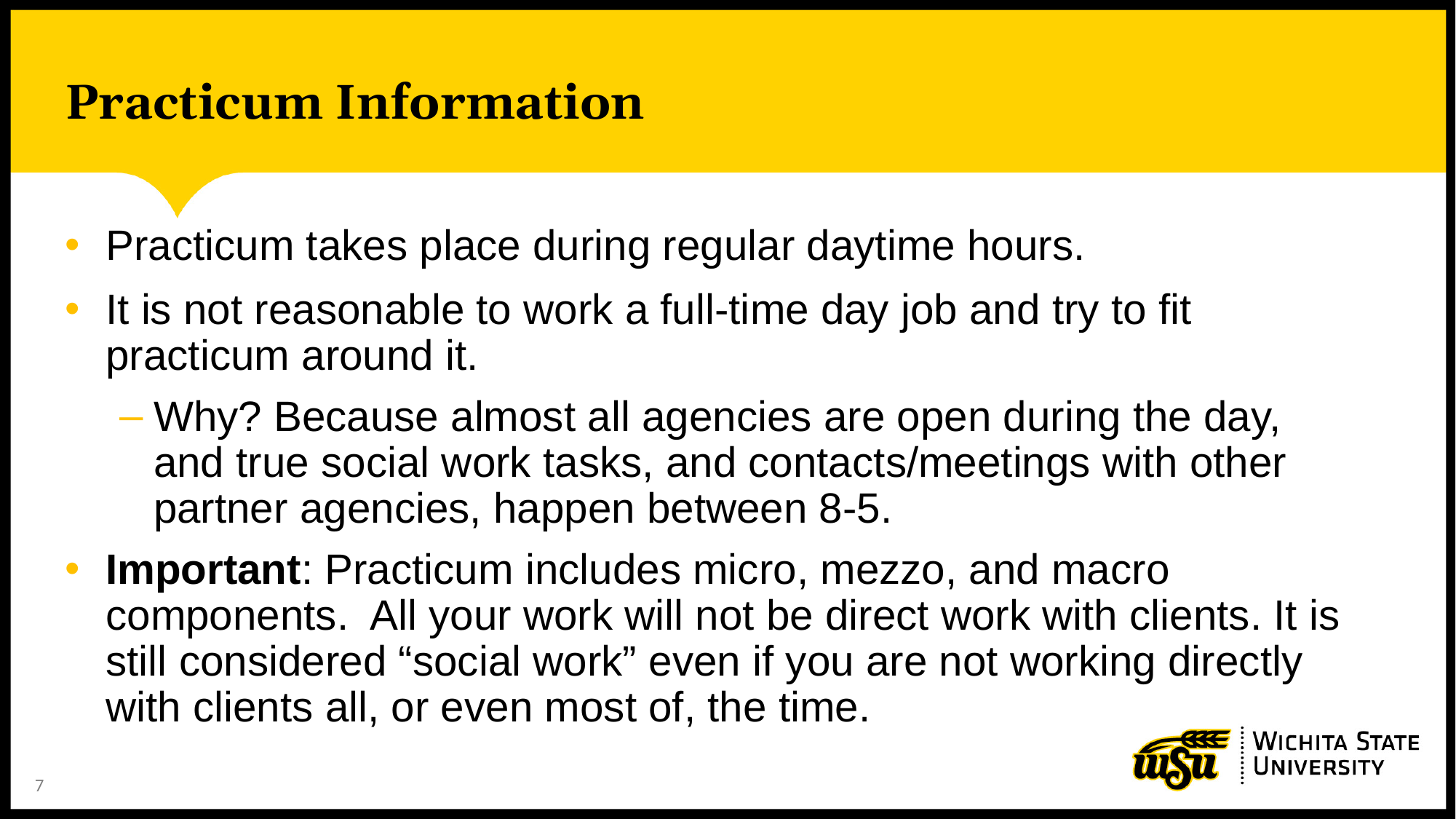

# Practicum Information
Practicum takes place during regular daytime hours.
It is not reasonable to work a full-time day job and try to fit practicum around it.
Why? Because almost all agencies are open during the day, and true social work tasks, and contacts/meetings with other partner agencies, happen between 8-5.
Important: Practicum includes micro, mezzo, and macro components.  All your work will not be direct work with clients. It is still considered “social work” even if you are not working directly with clients all, or even most of, the time.